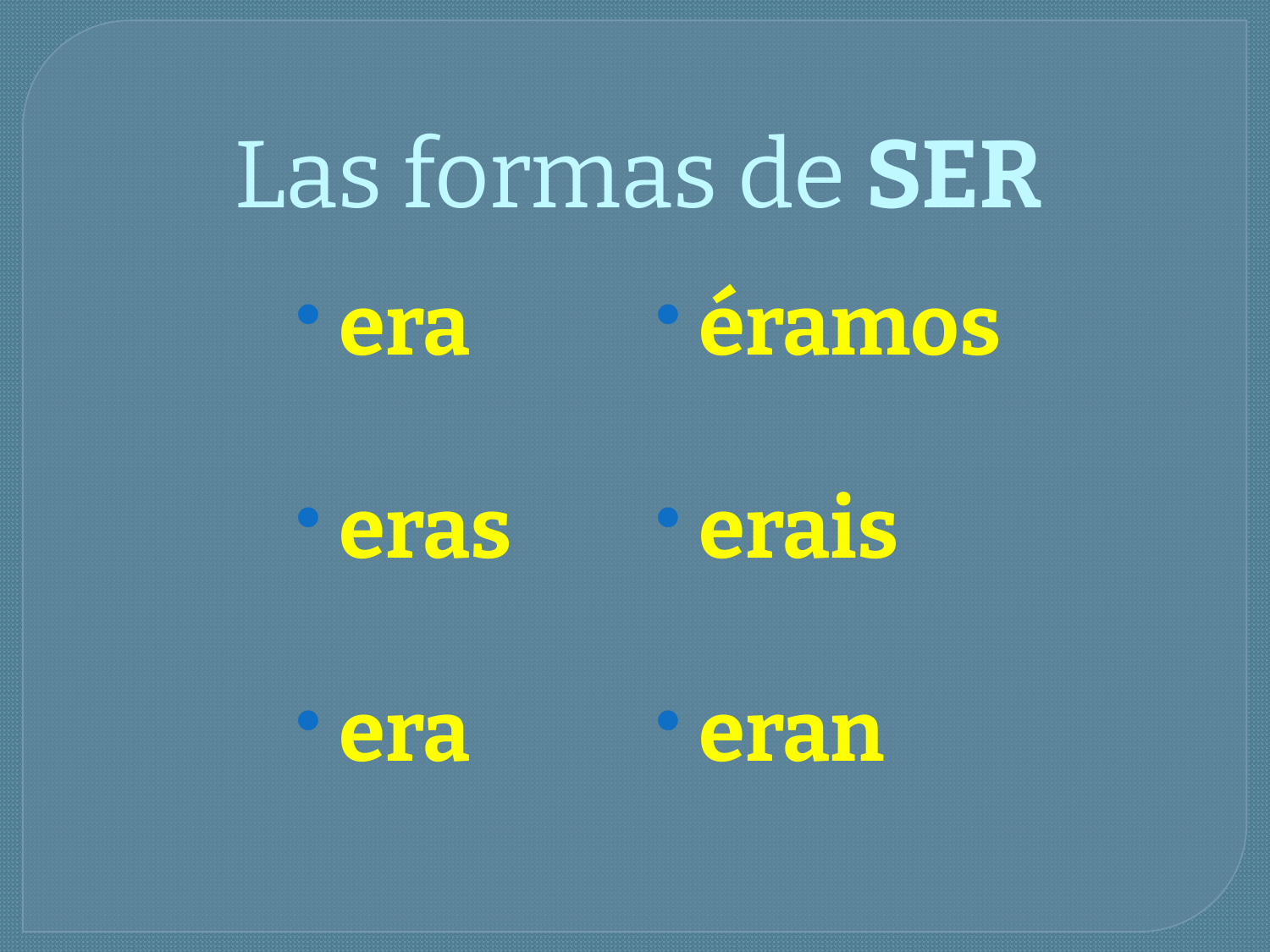

# Las formas de SER
era

eras

era
éramos

erais

eran